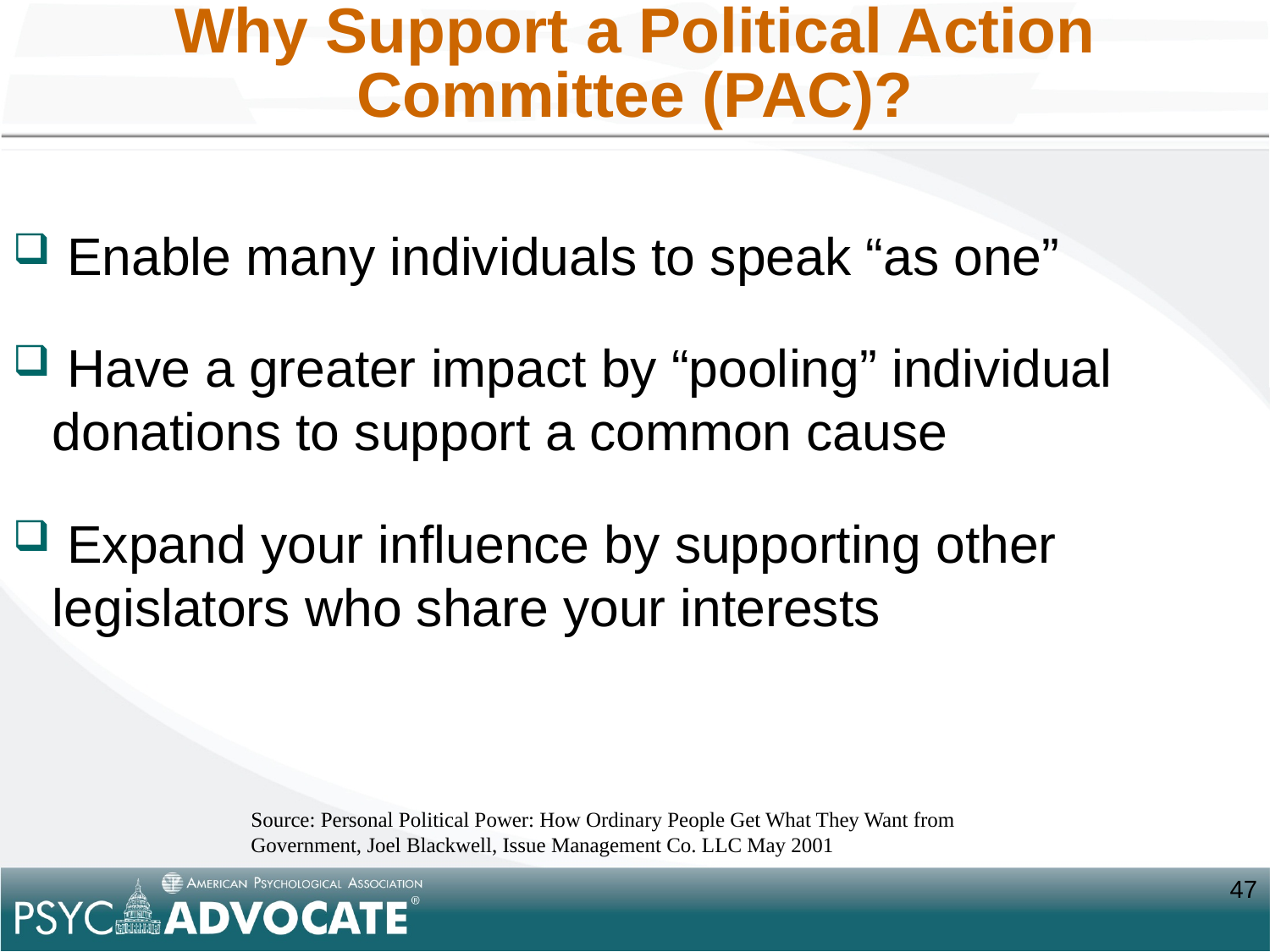

Why Support a Political Action Committee (PAC)?

 Enable many individuals to speak “as one”

 Have a greater impact by “pooling” individual donations to support a common cause

 Expand your influence by supporting other legislators who share your interests
Source: Personal Political Power: How Ordinary People Get What They Want from Government, Joel Blackwell, Issue Management Co. LLC May 2001
47